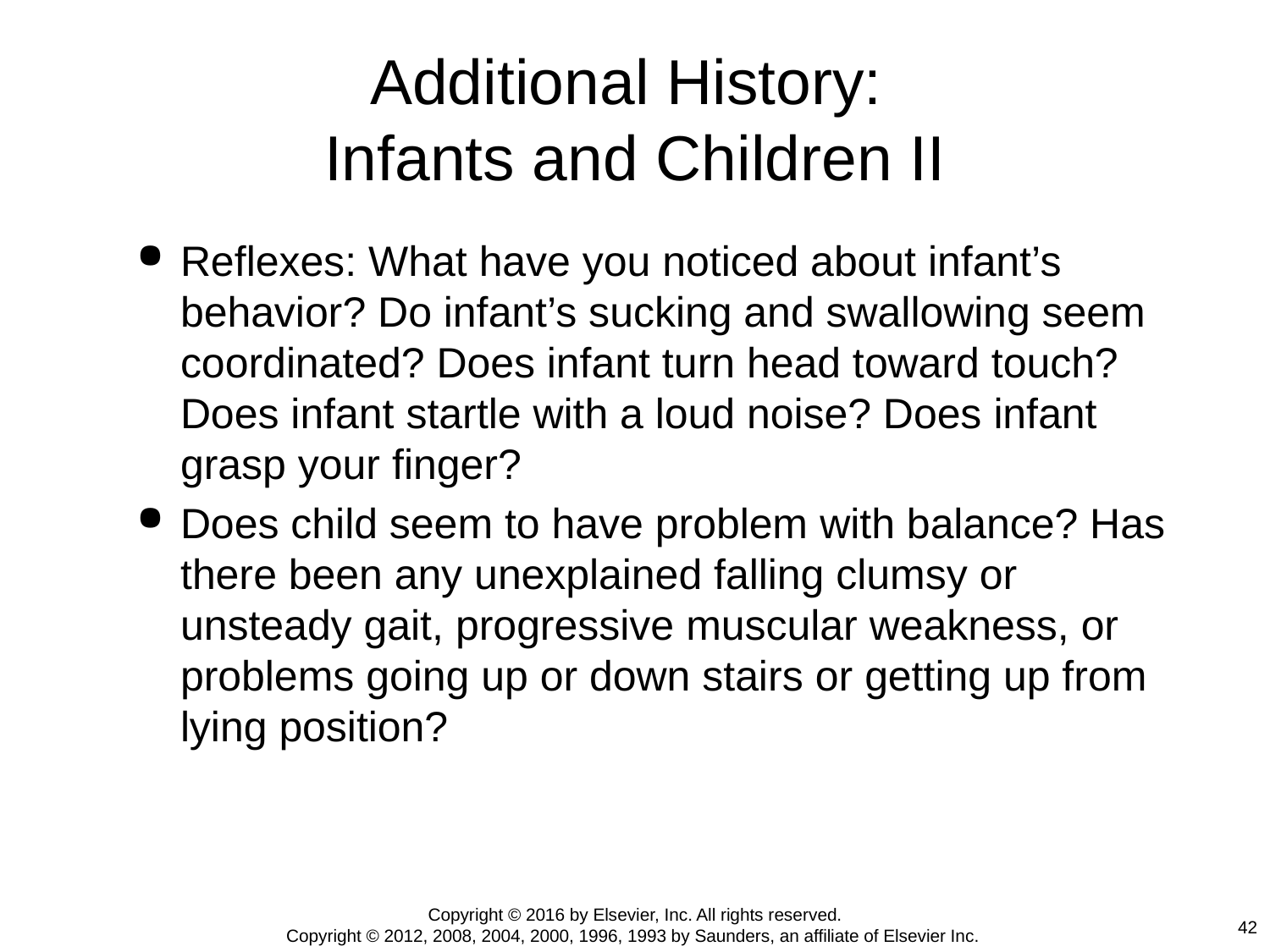

# Additional History: Infants and Children II
Reflexes: What have you noticed about infant’s behavior? Do infant’s sucking and swallowing seem coordinated? Does infant turn head toward touch? Does infant startle with a loud noise? Does infant grasp your finger?
Does child seem to have problem with balance? Has there been any unexplained falling clumsy or unsteady gait, progressive muscular weakness, or problems going up or down stairs or getting up from lying position?
Copyright © 2016 by Elsevier, Inc. All rights reserved.
Copyright © 2012, 2008, 2004, 2000, 1996, 1993 by Saunders, an affiliate of Elsevier Inc.
42